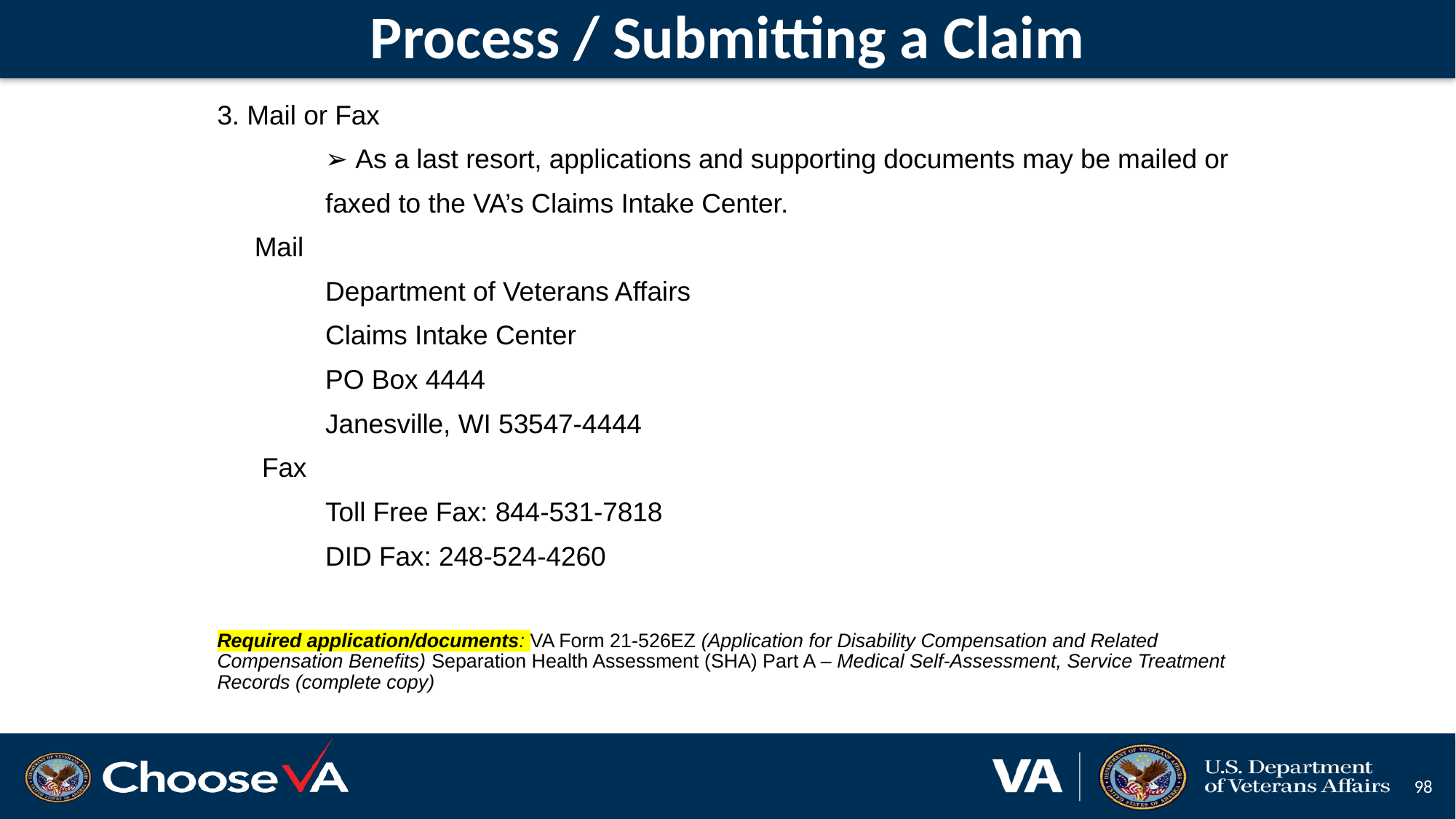

# Process / Submitting a Claim
3. Mail or Fax
	➢ As a last resort, applications and supporting documents may be mailed or
 	faxed to the VA’s Claims Intake Center.
     Mail
	Department of Veterans Affairs
	Claims Intake Center
	PO Box 4444
	Janesville, WI 53547-4444
      Fax
	Toll Free Fax: 844-531-7818
	DID Fax: 248-524-4260

Required application/documents: VA Form 21-526EZ (Application for Disability Compensation and Related Compensation Benefits) Separation Health Assessment (SHA) Part A – Medical Self-Assessment, Service Treatment Records (complete copy)

98